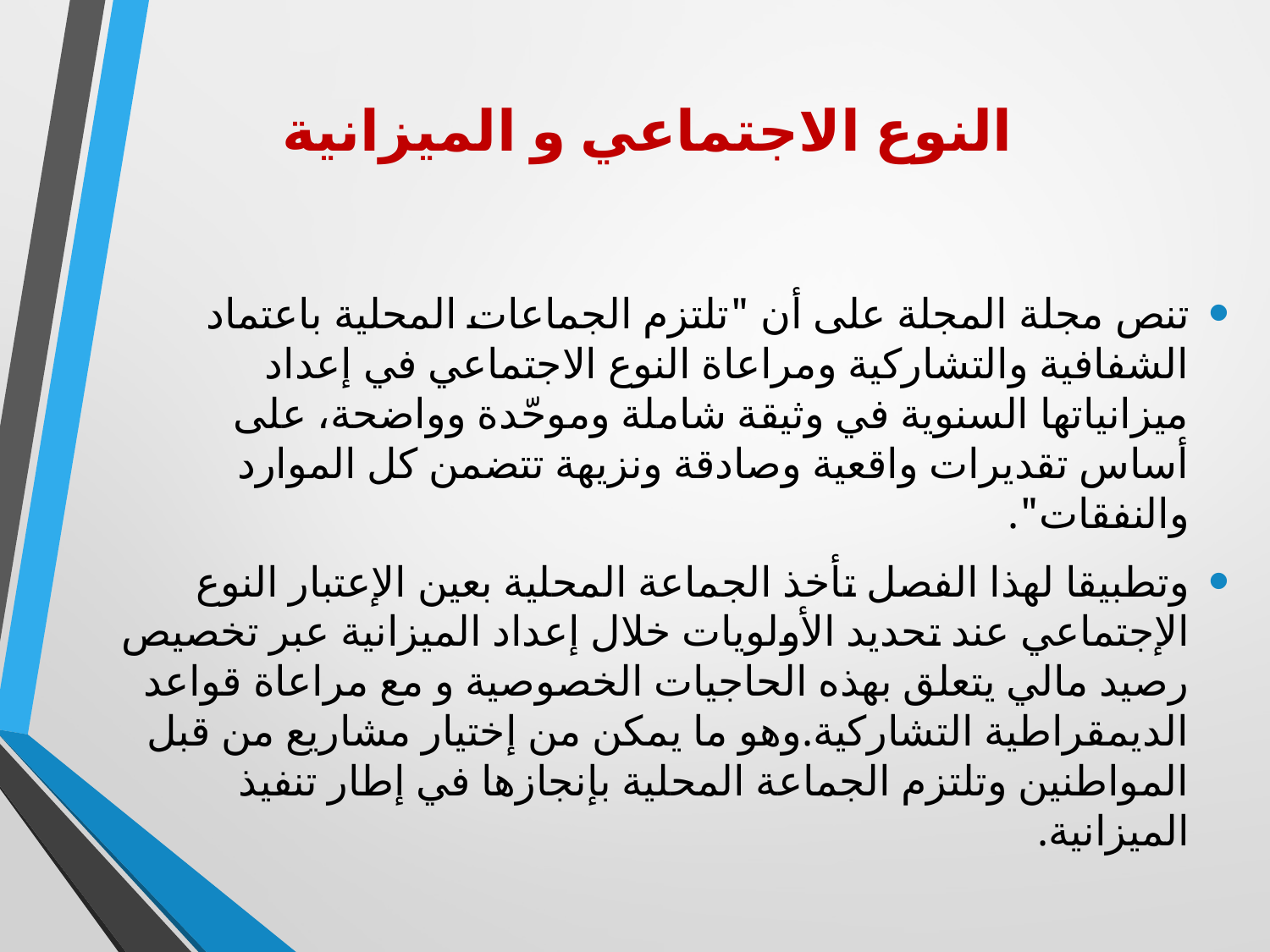

# النوع الاجتماعي و الميزانية
تنص مجلة المجلة على أن "تلتزم الجماعات المحلية باعتماد الشفافية والتشاركية ومراعاة النوع الاجتماعي في إعداد ميزانياتها السنوية في وثيقة شاملة وموحّدة وواضحة، على أساس تقديرات واقعية وصادقة ونزيهة تتضمن كل الموارد والنفقات".
وتطبيقا لهذا الفصل تأخذ الجماعة المحلية بعين الإعتبار النوع الإجتماعي عند تحديد الأولويات خلال إعداد الميزانية عبر تخصيص رصيد مالي يتعلق بهذه الحاجيات الخصوصية و مع مراعاة قواعد الديمقراطية التشاركية.وهو ما يمكن من إختيار مشاريع من قبل المواطنين وتلتزم الجماعة المحلية بإنجازها في إطار تنفيذ الميزانية.